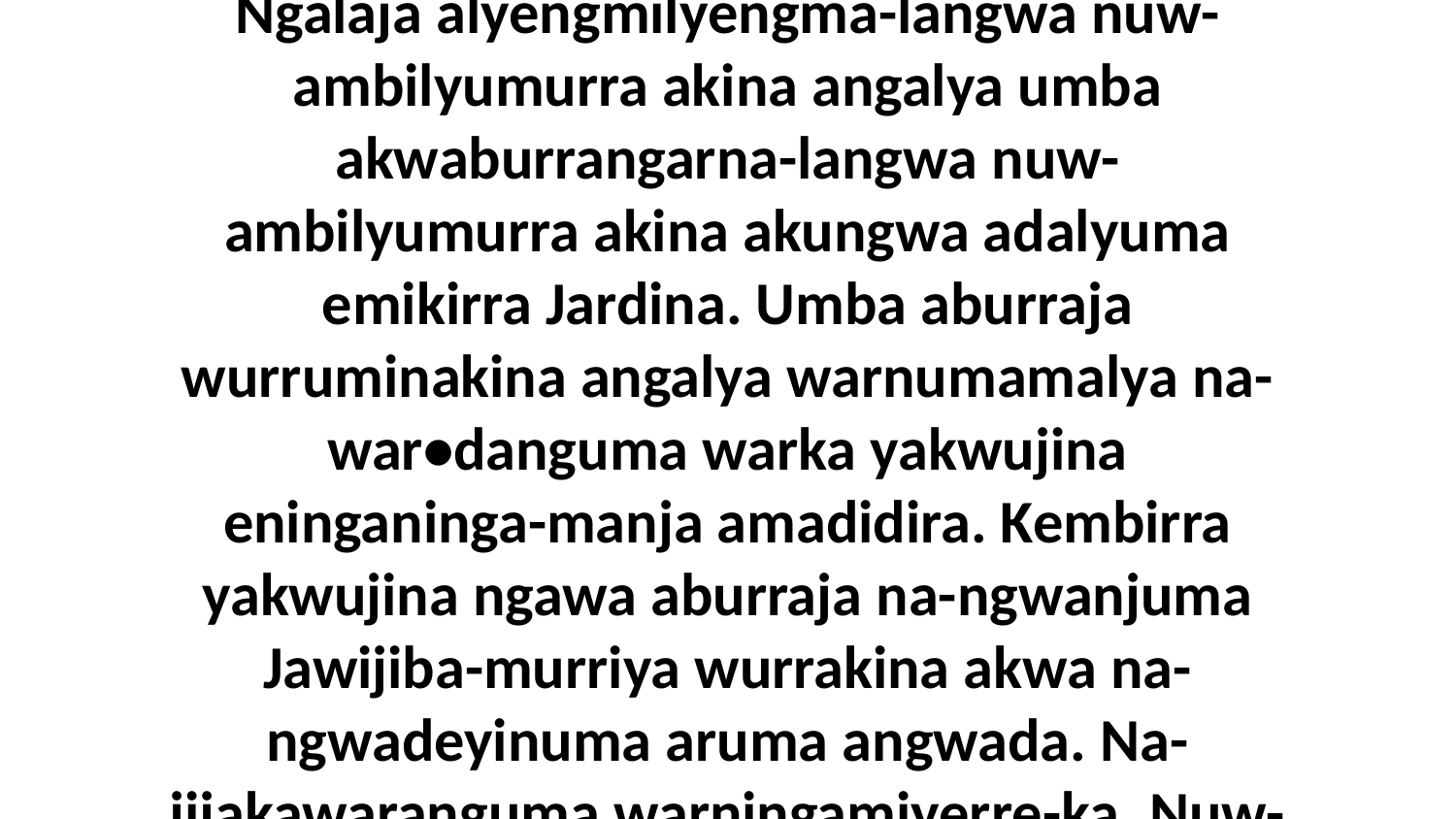

10 Nawurraki-likenumurra wurrumurndakakina ngawu...wa. Engku-we-ka nawurraki-likenuma yanda-langwa narr-akburrangarna angalya emikirra Adada. Ngalaja alyengmilyengma-langwa nuw-ambilyumurra akina angalya umba akwaburrangarna-langwa nuw-ambilyumurra akina akungwa adalyuma emikirra Jardina. Umba aburraja wurruminakina angalya warnumamalya na-war•danguma warka yakwujina eninganinga-manja amadidira. Kembirra yakwujina ngawa aburraja na-ngwanjuma Jawijiba-murriya wurrakina akwa na-ngwadeyinuma aruma angwada. Na-jijakawaranguma warningamiyerre-ka. Nuw-ambukambarrinuma angwada-manja na-ngwadungwadeyinuma ngawa wurrakina yakwujina mamangbala mambilyuma marringa.